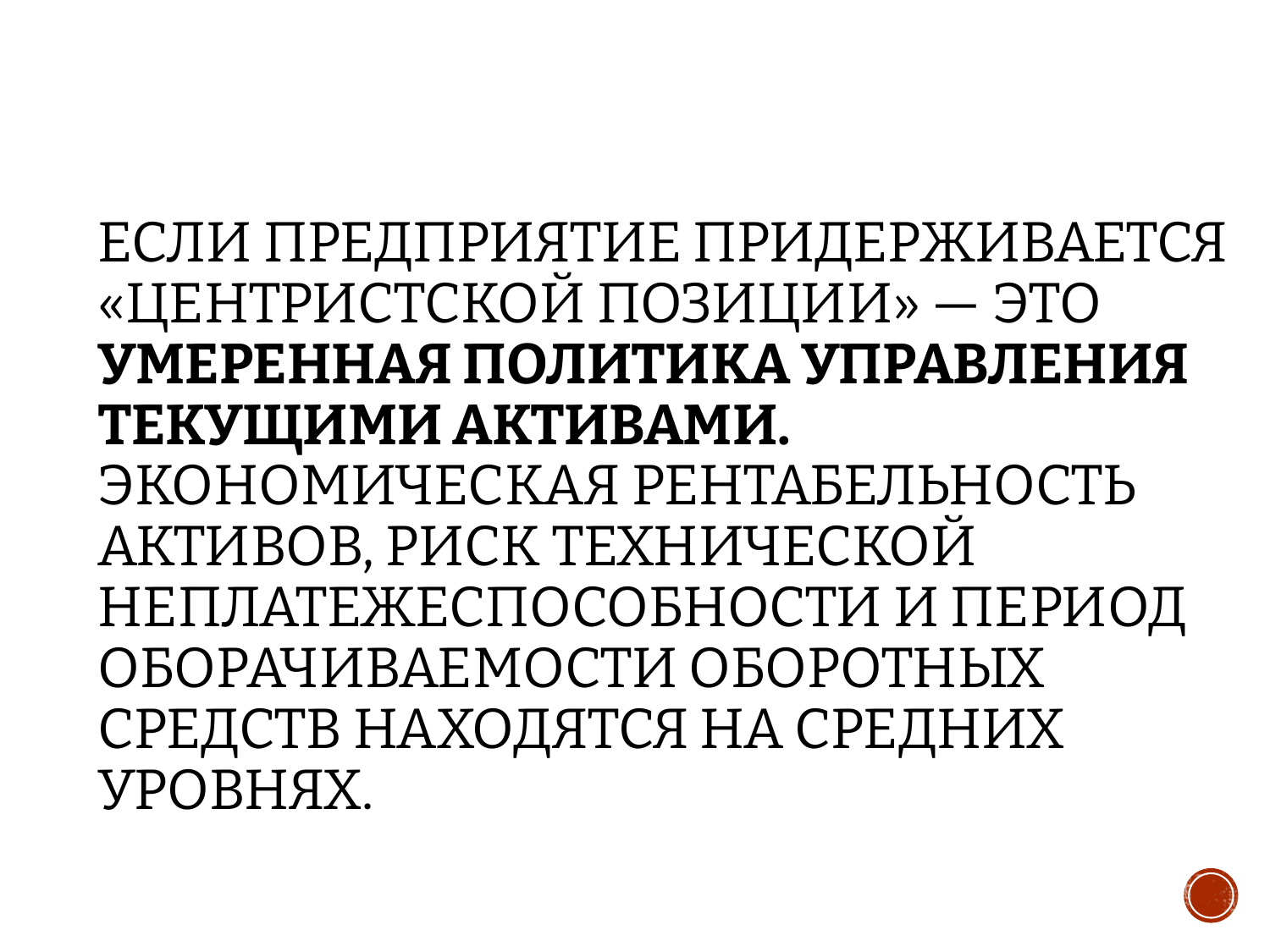

# Если предприятие придерживается «центристской позиции» — это умеренная политика управления текущими активами. Экономическая рентабельность активов, риск технической неплатежеспособности и период оборачиваемости оборотных средств находятся на средних уровнях.